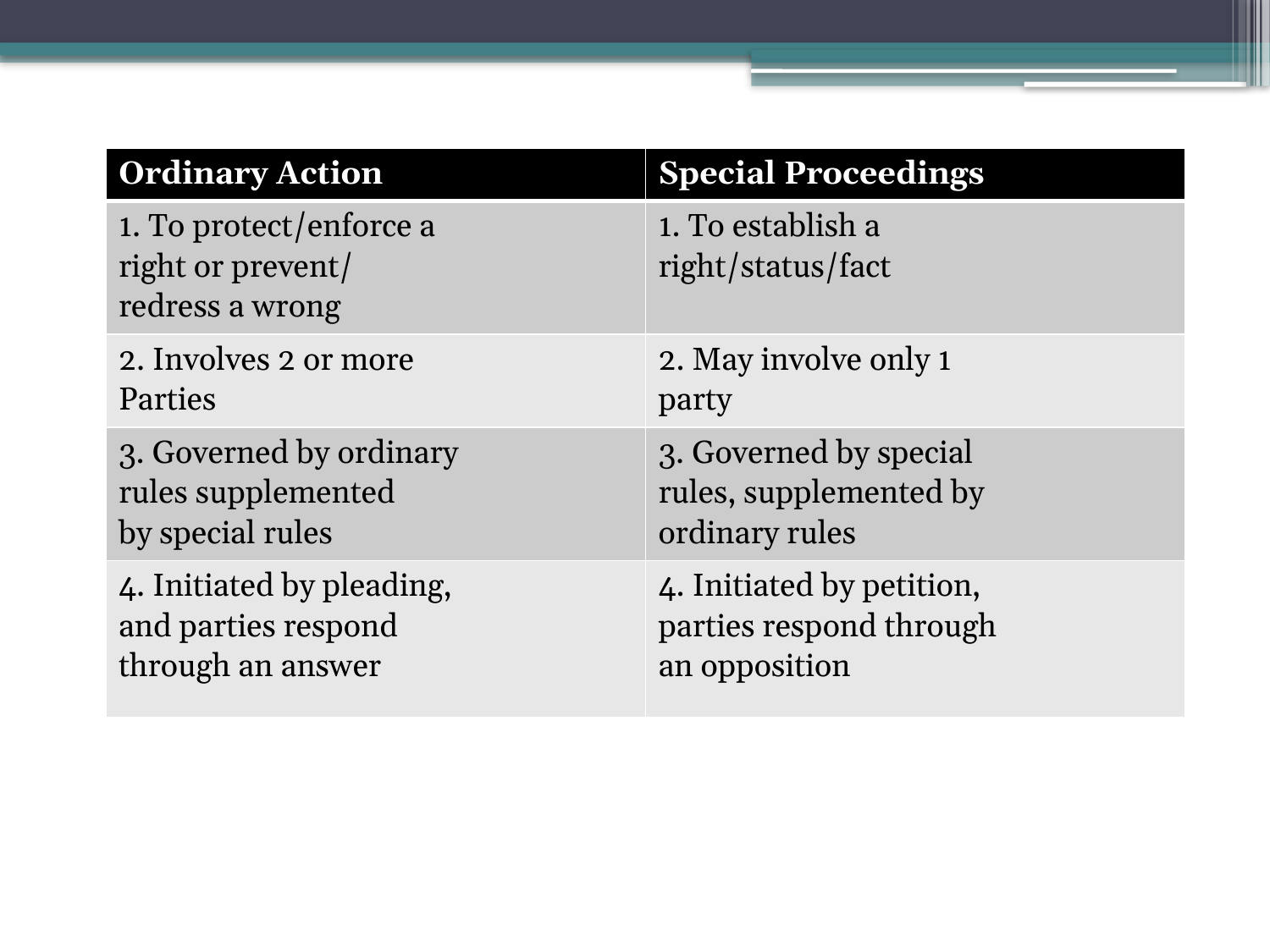

| Ordinary Action | Special Proceedings |
| --- | --- |
| 1. To protect/enforce a right or prevent/ redress a wrong | 1. To establish a right/status/fact |
| 2. Involves 2 or more Parties | 2. May involve only 1 party |
| 3. Governed by ordinary rules supplemented by special rules | 3. Governed by special rules, supplemented by ordinary rules |
| 4. Initiated by pleading, and parties respond through an answer | 4. Initiated by petition, parties respond through an opposition |